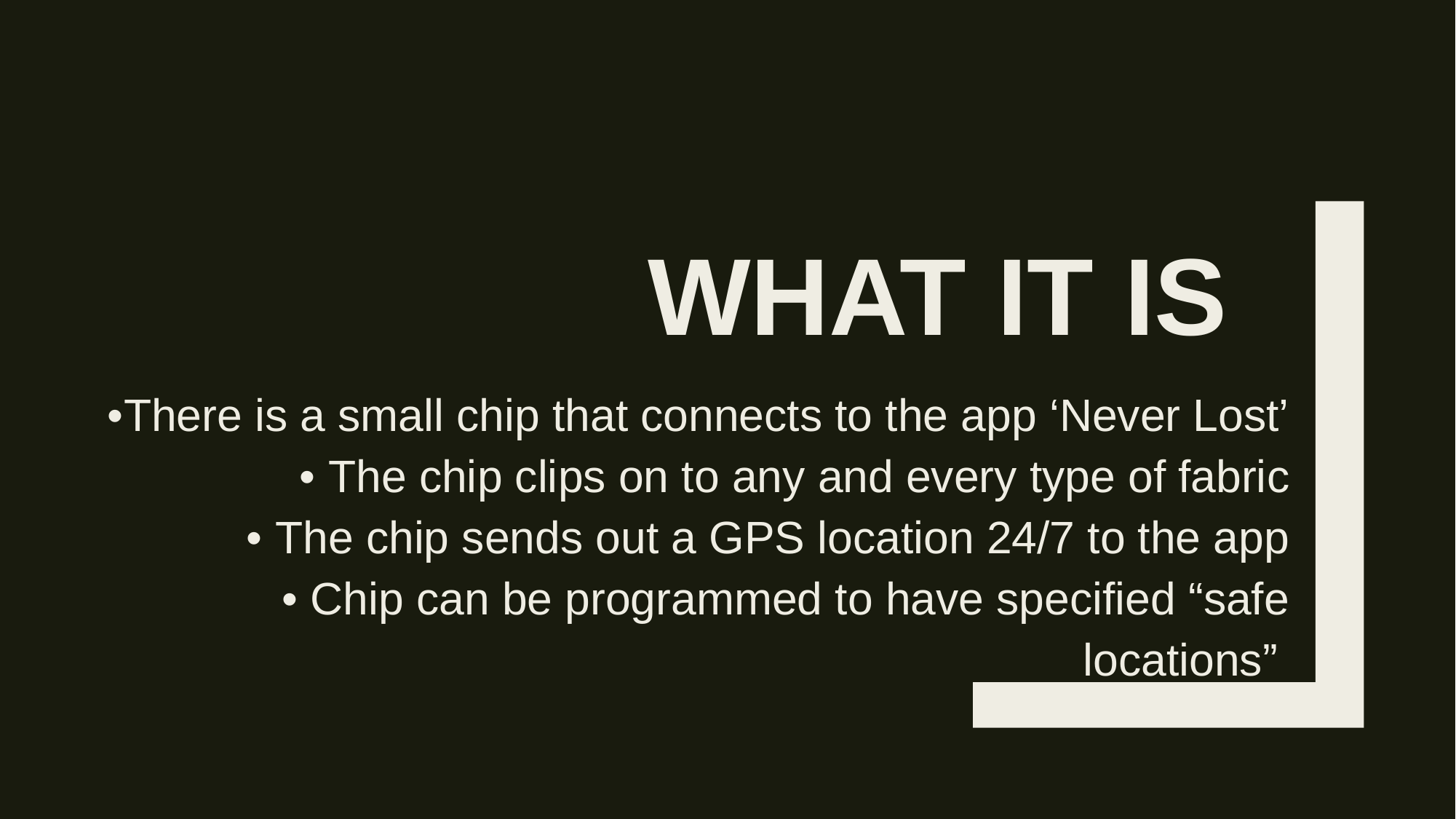

# What it is
•There is a small chip that connects to the app ‘Never Lost’
• The chip clips on to any and every type of fabric
• The chip sends out a GPS location 24/7 to the app
• Chip can be programmed to have specified “safe locations”